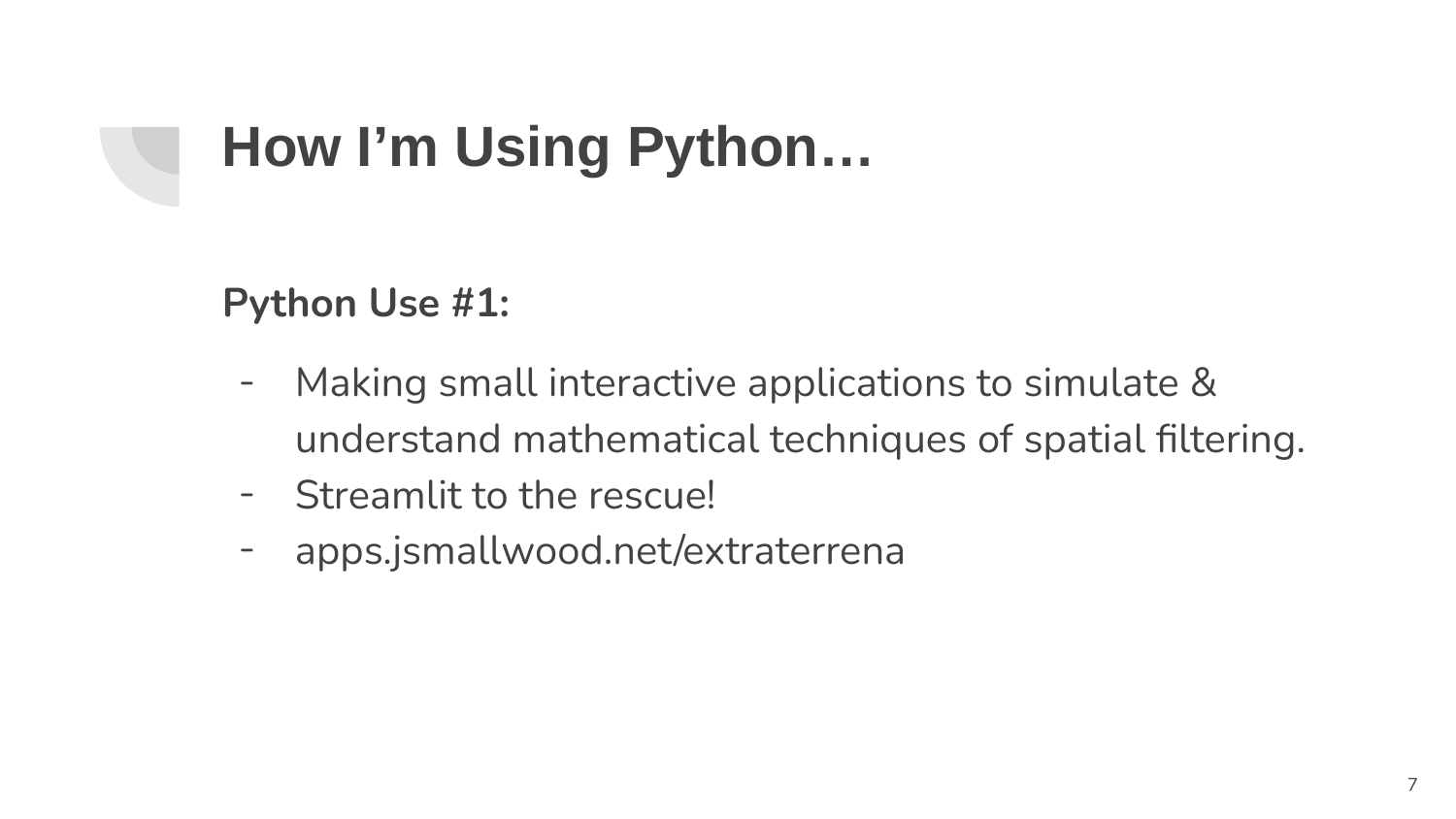

# How I’m Using Python…
Python Use #1:
Making small interactive applications to simulate & understand mathematical techniques of spatial filtering.
Streamlit to the rescue!
apps.jsmallwood.net/extraterrena
7